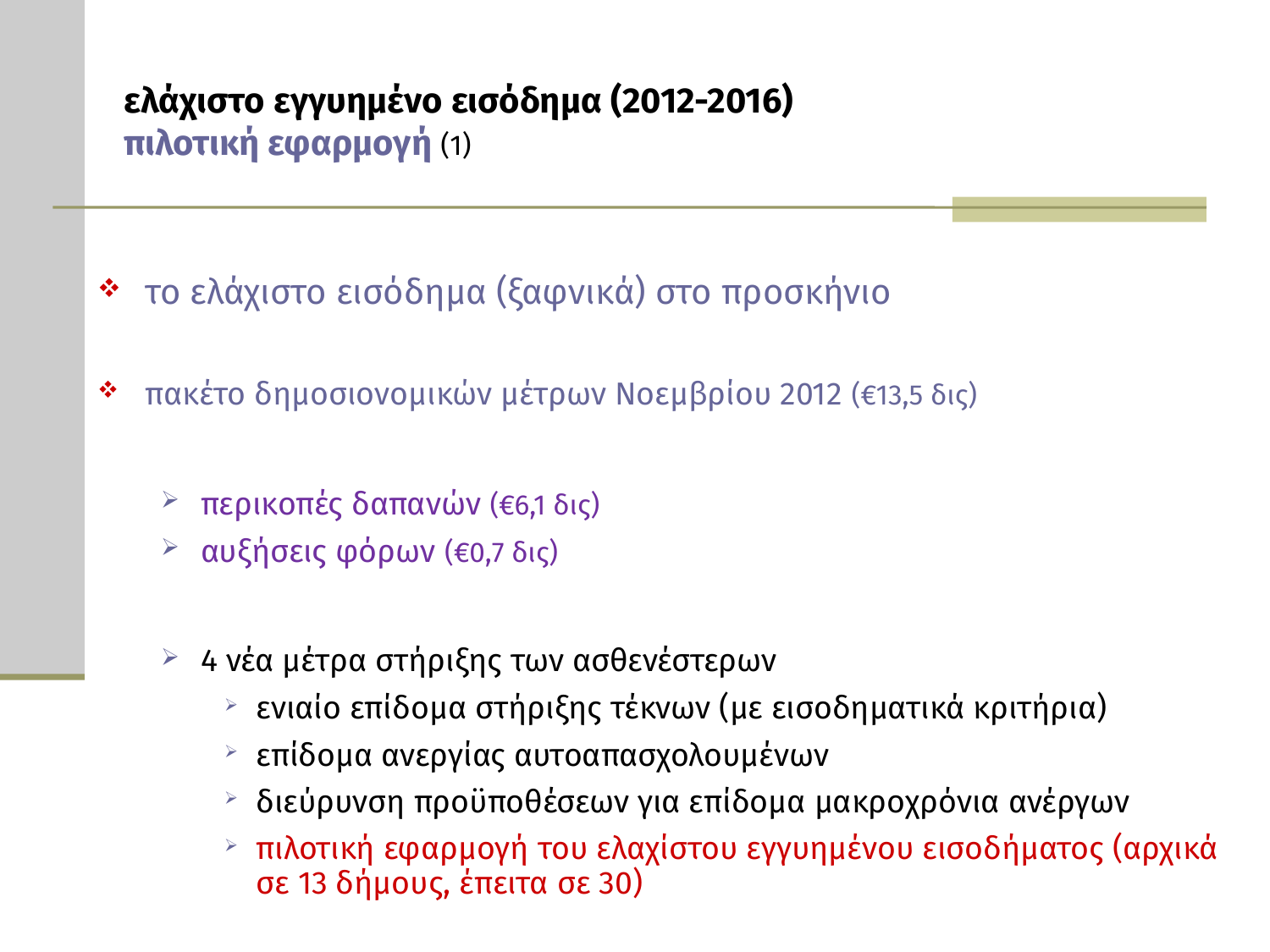

# ελάχιστο εγγυημένο εισόδημα (2012-2016) πιλοτική εφαρμογή (1)

το ελάχιστο εισόδημα (ξαφνικά) στο προσκήνιο

πακέτο δημοσιονομικών μέτρων Νοεμβρίου 2012 (€13,5 δις)

περικοπές δαπανών (€6,1 δις)
αυξήσεις φόρων (€0,7 δις)

4 νέα μέτρα στήριξης των ασθενέστερων
ενιαίο επίδομα στήριξης τέκνων (με εισοδηματικά κριτήρια)
επίδομα ανεργίας αυτοαπασχολουμένων
διεύρυνση προϋποθέσεων για επίδομα μακροχρόνια ανέργων
πιλοτική εφαρμογή του ελαχίστου εγγυημένου εισοδήματος (αρχικά σε 13 δήμους, έπειτα σε 30)